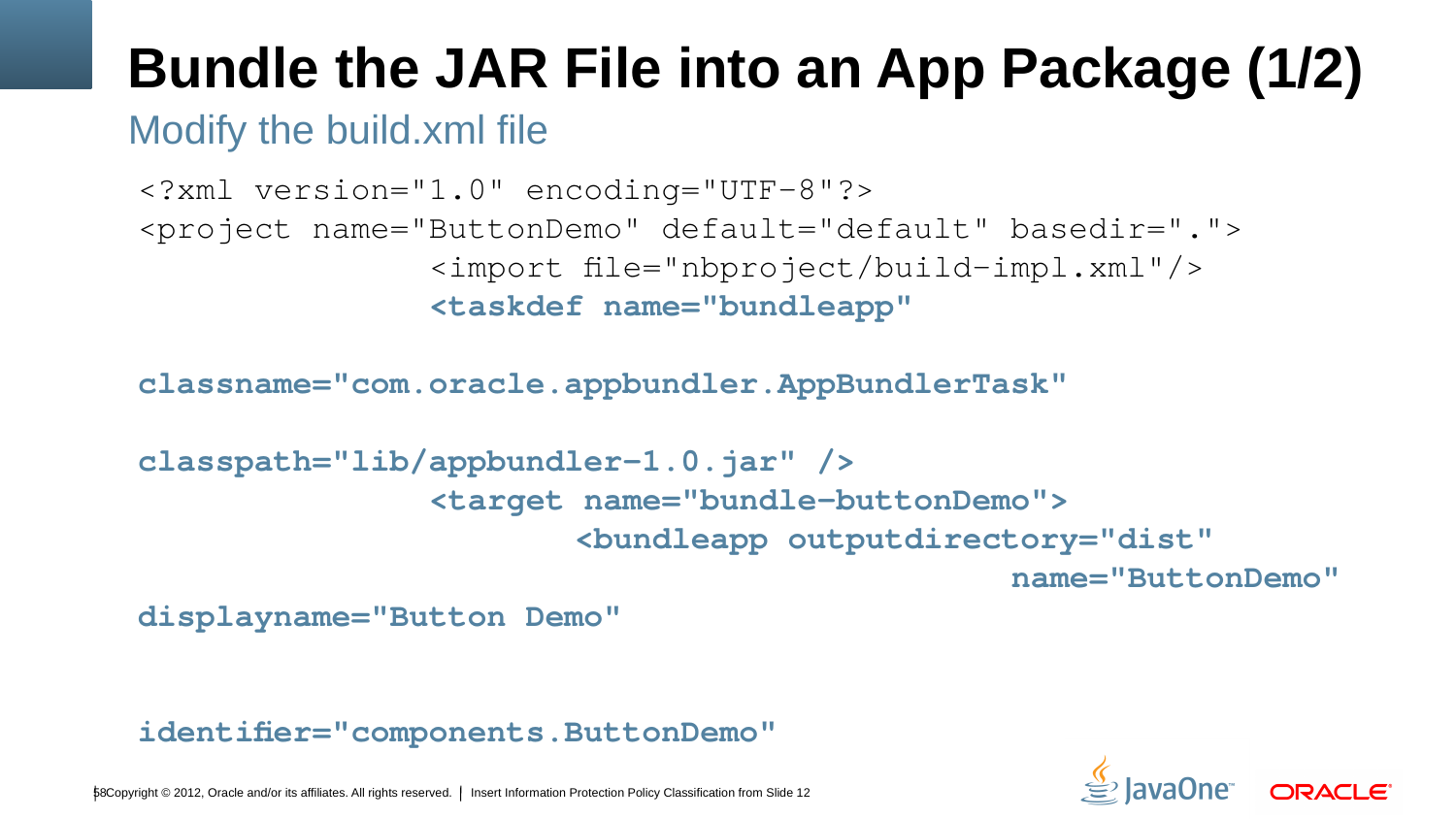

# Bundle the JAR File into an App Package (1/2)
Modify the build.xml file

<?xml version="1.0" encoding="UTF-8"?>
<project name="ButtonDemo" default="default" basedir=".">
		<import file="nbproject/build-impl.xml"/>
		<taskdef name="bundleapp"
						 classname="com.oracle.appbundler.AppBundlerTask"
						 classpath="lib/appbundler-1.0.jar" />
		<target name="bundle-buttonDemo">
			<bundleapp outputdirectory="dist"
						name="ButtonDemo" displayname="Button Demo"
						identifier="components.ButtonDemo"
						mainclassname="components.ButtonDemo">
						<classpath file="dist/ButtonDemo.jar" />
			</bundleapp>
		</target>
</project>